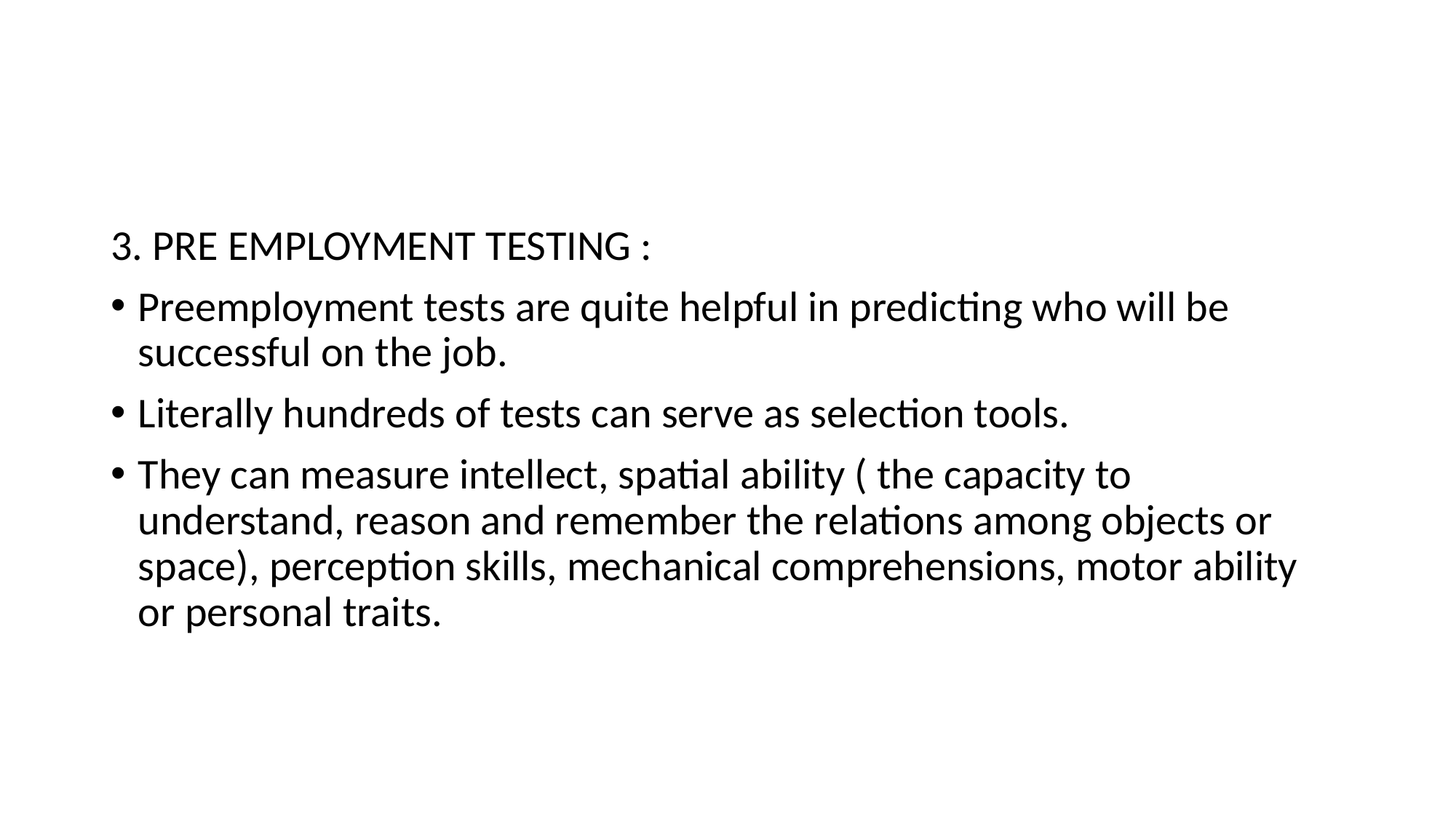

#
3. PRE EMPLOYMENT TESTING :
Preemployment tests are quite helpful in predicting who will be successful on the job.
Literally hundreds of tests can serve as selection tools.
They can measure intellect, spatial ability ( the capacity to understand, reason and remember the relations among objects or space), perception skills, mechanical comprehensions, motor ability or personal traits.